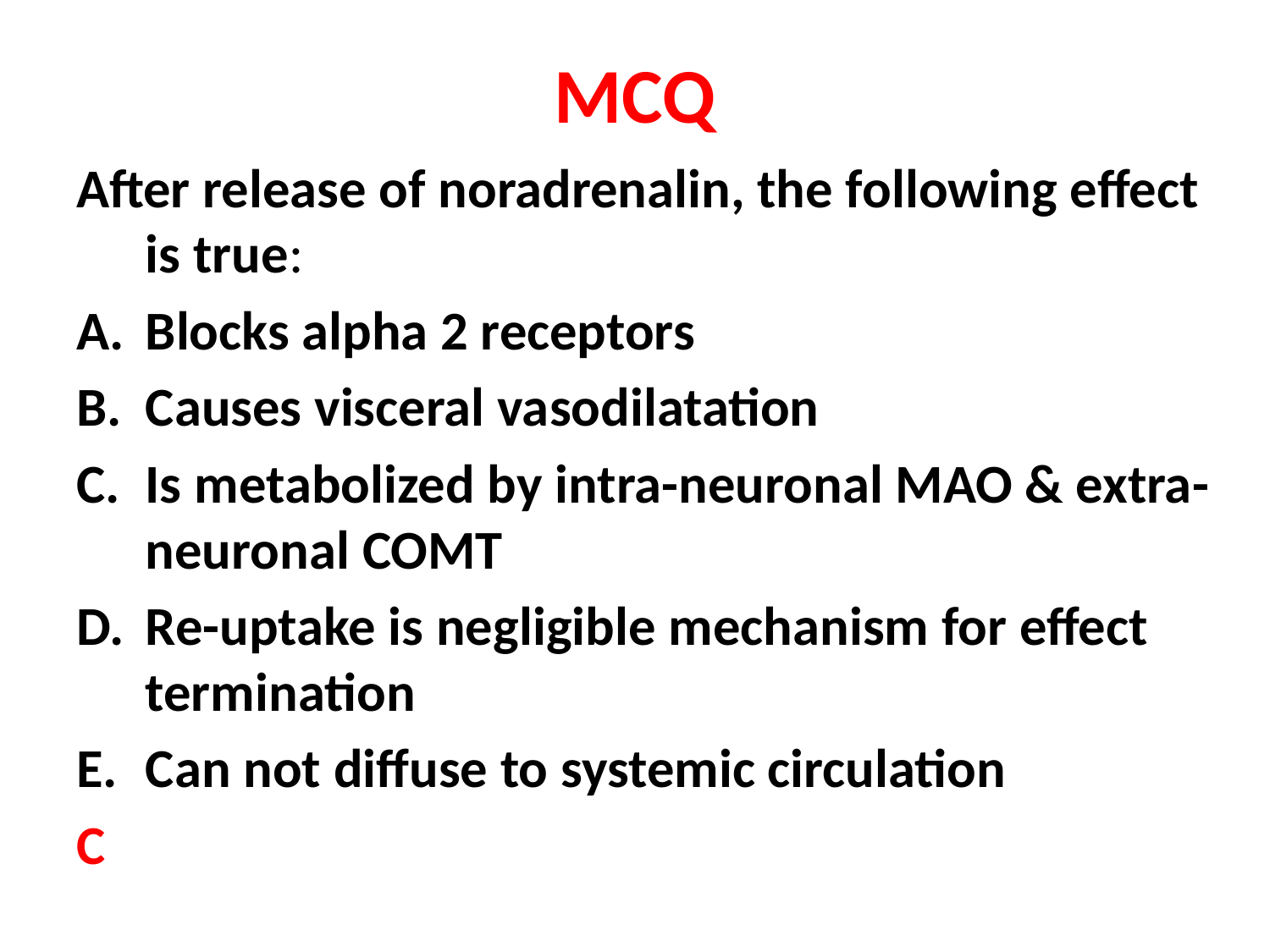

# MCQ
After release of noradrenalin, the following effect is true:
Blocks alpha 2 receptors
Causes visceral vasodilatation
Is metabolized by intra-neuronal MAO & extra-neuronal COMT
Re-uptake is negligible mechanism for effect termination
Can not diffuse to systemic circulation
C